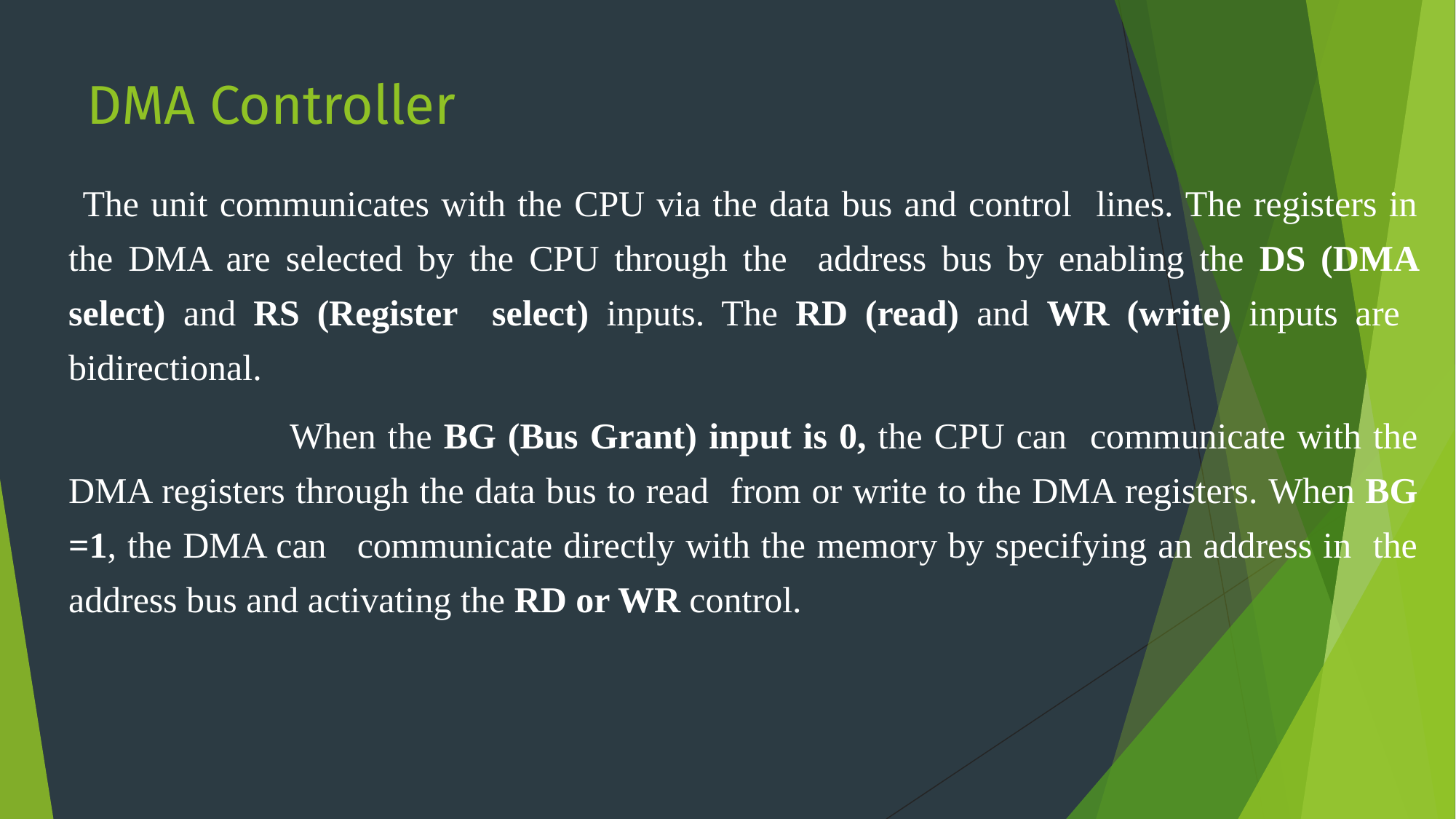

# DMA Controller
The unit communicates with the CPU via the data bus and control  lines. The registers in the DMA are selected by the CPU through the  address bus by enabling the DS (DMA select) and RS (Register  select) inputs. The RD (read) and WR (write) inputs are  bidirectional.
When the BG (Bus Grant) input is 0, the CPU can  communicate with the DMA registers through the data bus to read  from or write to the DMA registers. When BG =1, the DMA can  communicate directly with the memory by specifying an address in  the address bus and activating the RD or WR control.